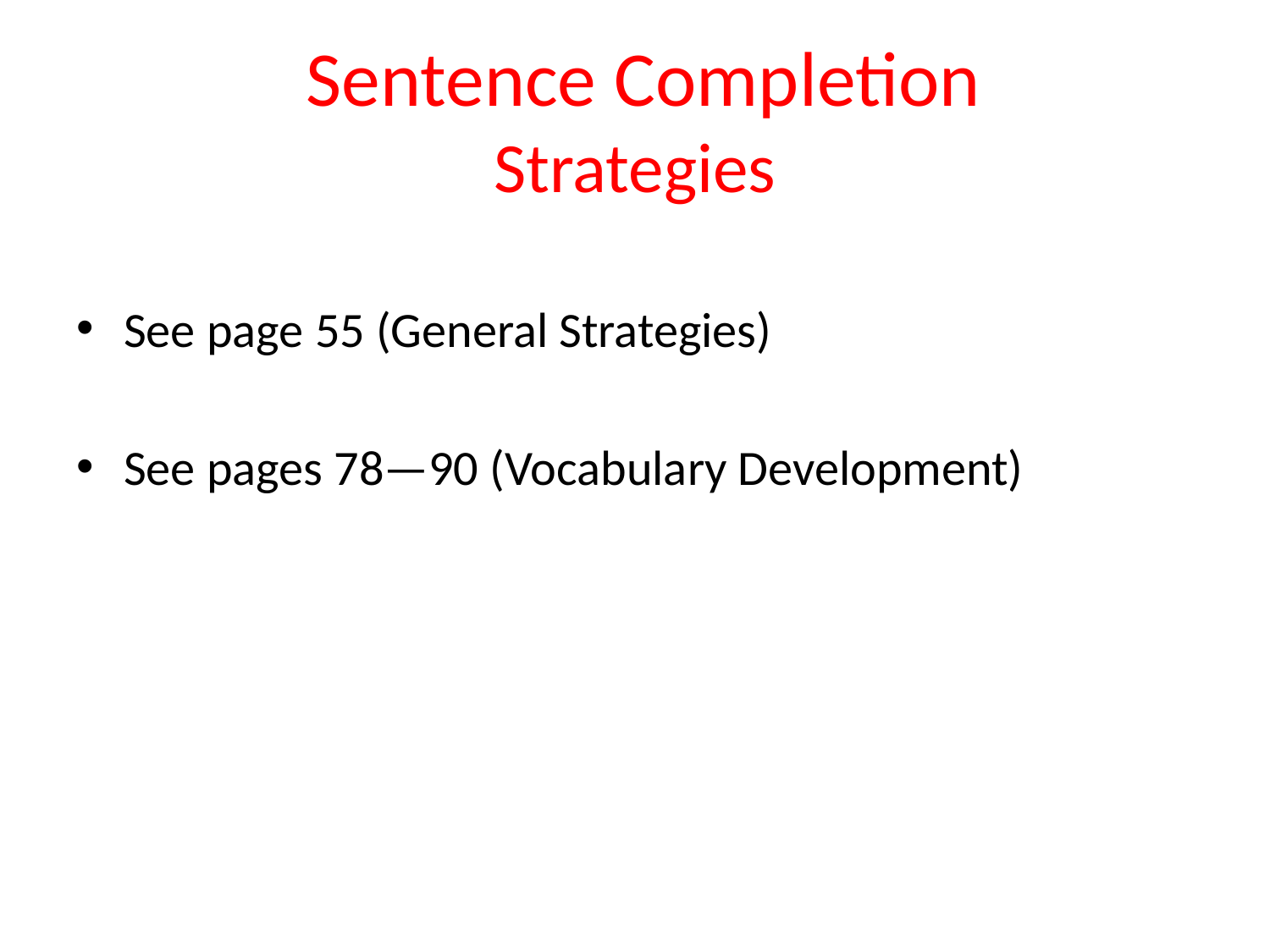

# Sentence Completion Strategies

See page 55 (General Strategies)

See pages 78—90 (Vocabulary Development)